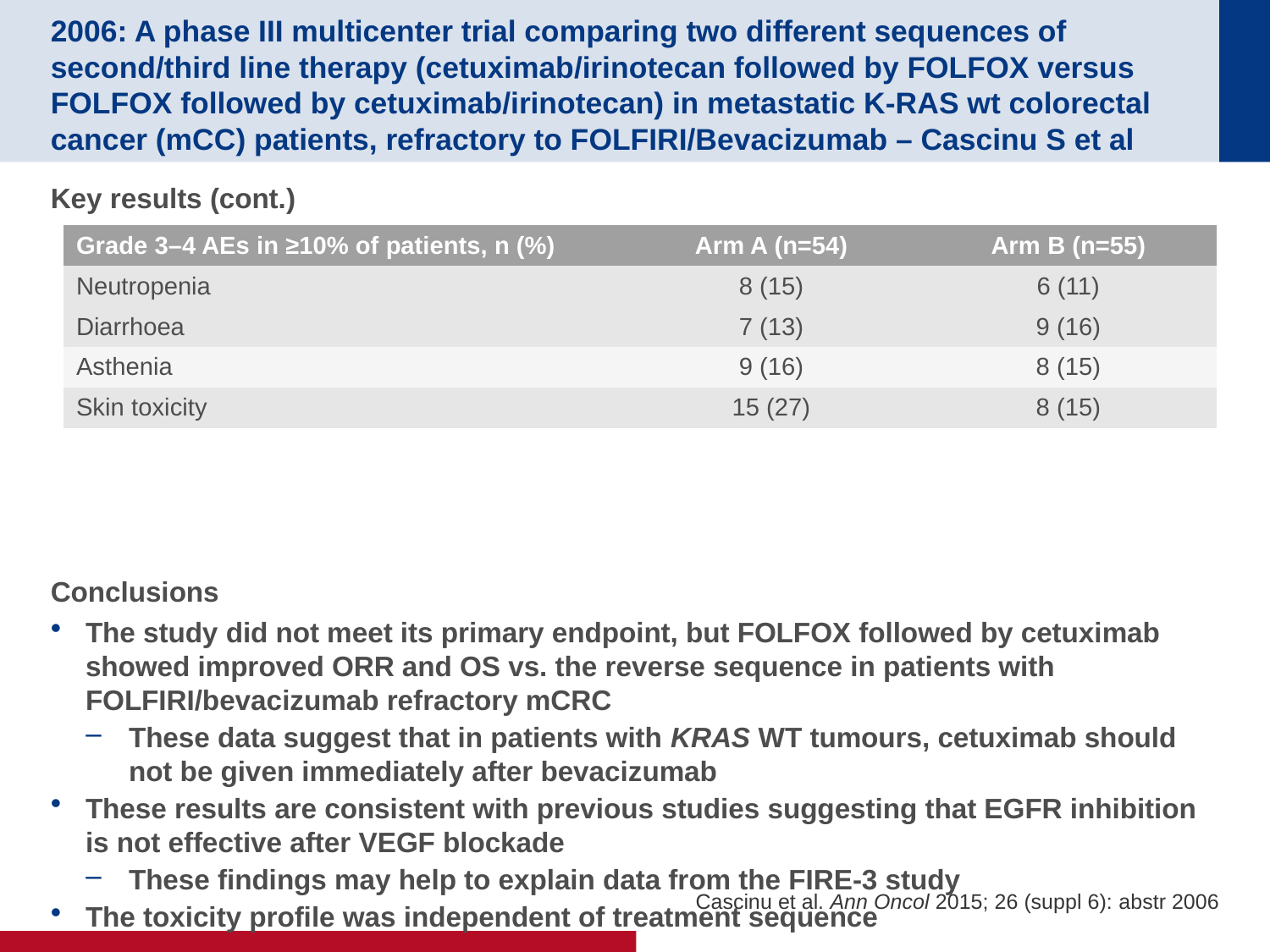

# 2006: A phase III multicenter trial comparing two different sequences of second/third line therapy (cetuximab/irinotecan followed by FOLFOX versus FOLFOX followed by cetuximab/irinotecan) in metastatic K-RAS wt colorectal cancer (mCC) patients, refractory to FOLFIRI/Bevacizumab – Cascinu S et al
Key results (cont.)

Conclusions
The study did not meet its primary endpoint, but FOLFOX followed by cetuximab showed improved ORR and OS vs. the reverse sequence in patients with FOLFIRI/bevacizumab refractory mCRC
These data suggest that in patients with KRAS WT tumours, cetuximab should not be given immediately after bevacizumab
These results are consistent with previous studies suggesting that EGFR inhibition is not effective after VEGF blockade
These findings may help to explain data from the FIRE-3 study
The toxicity profile was independent of treatment sequence

| Grade 3–4 AEs in ≥10% of patients, n (%) | Arm A (n=54) | Arm B (n=55) |
| --- | --- | --- |
| Neutropenia | 8 (15) | 6 (11) |
| Diarrhoea | 7 (13) | 9 (16) |
| Asthenia | 9 (16) | 8 (15) |
| Skin toxicity | 15 (27) | 8 (15) |
Cascinu et al. Ann Oncol 2015; 26 (suppl 6): abstr 2006